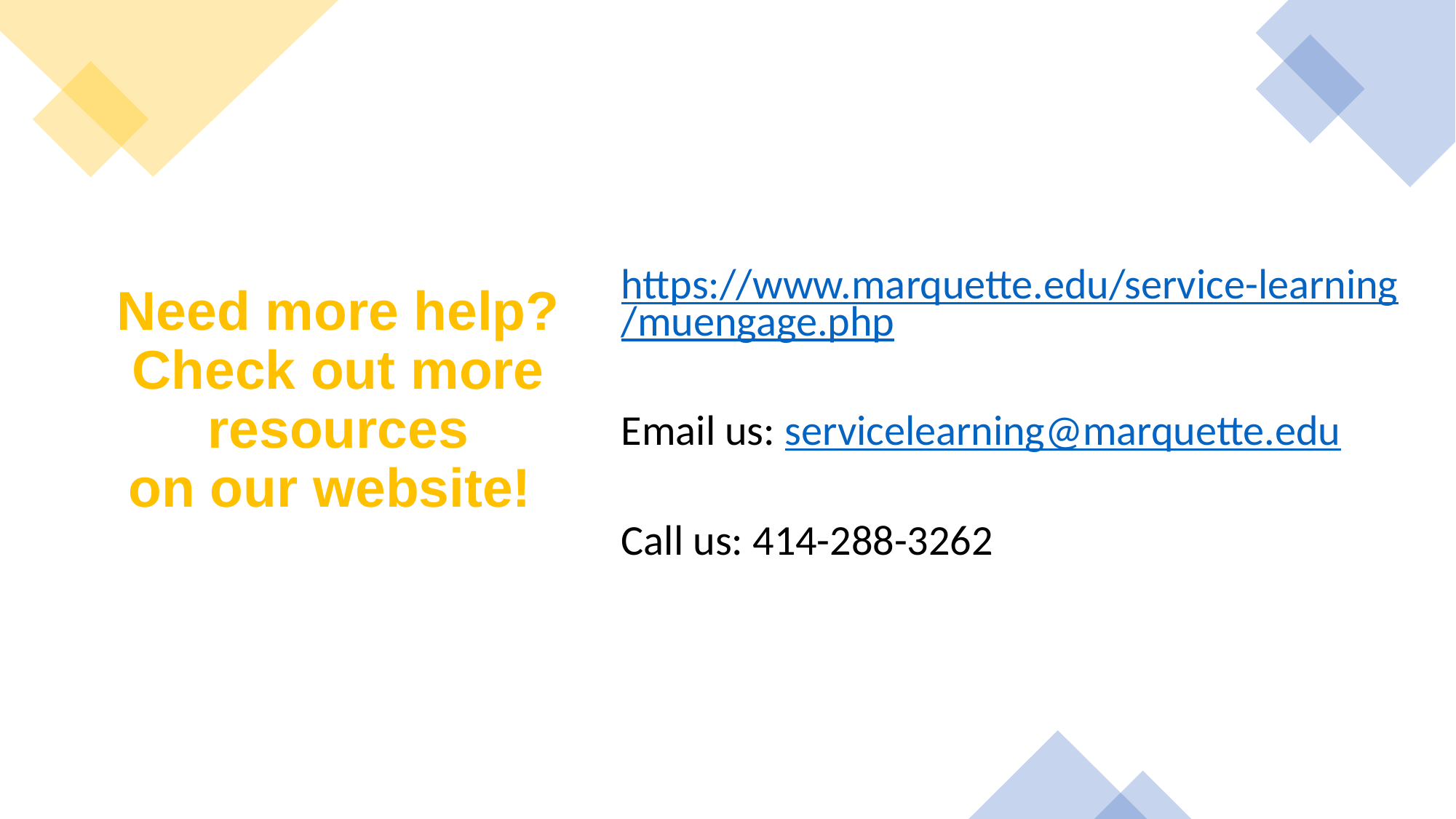

https://www.marquette.edu/service-learning/muengage.php

Email us: servicelearning@marquette.edu

Call us: 414-288-3262
# Need more help? Check out more resources on our website!